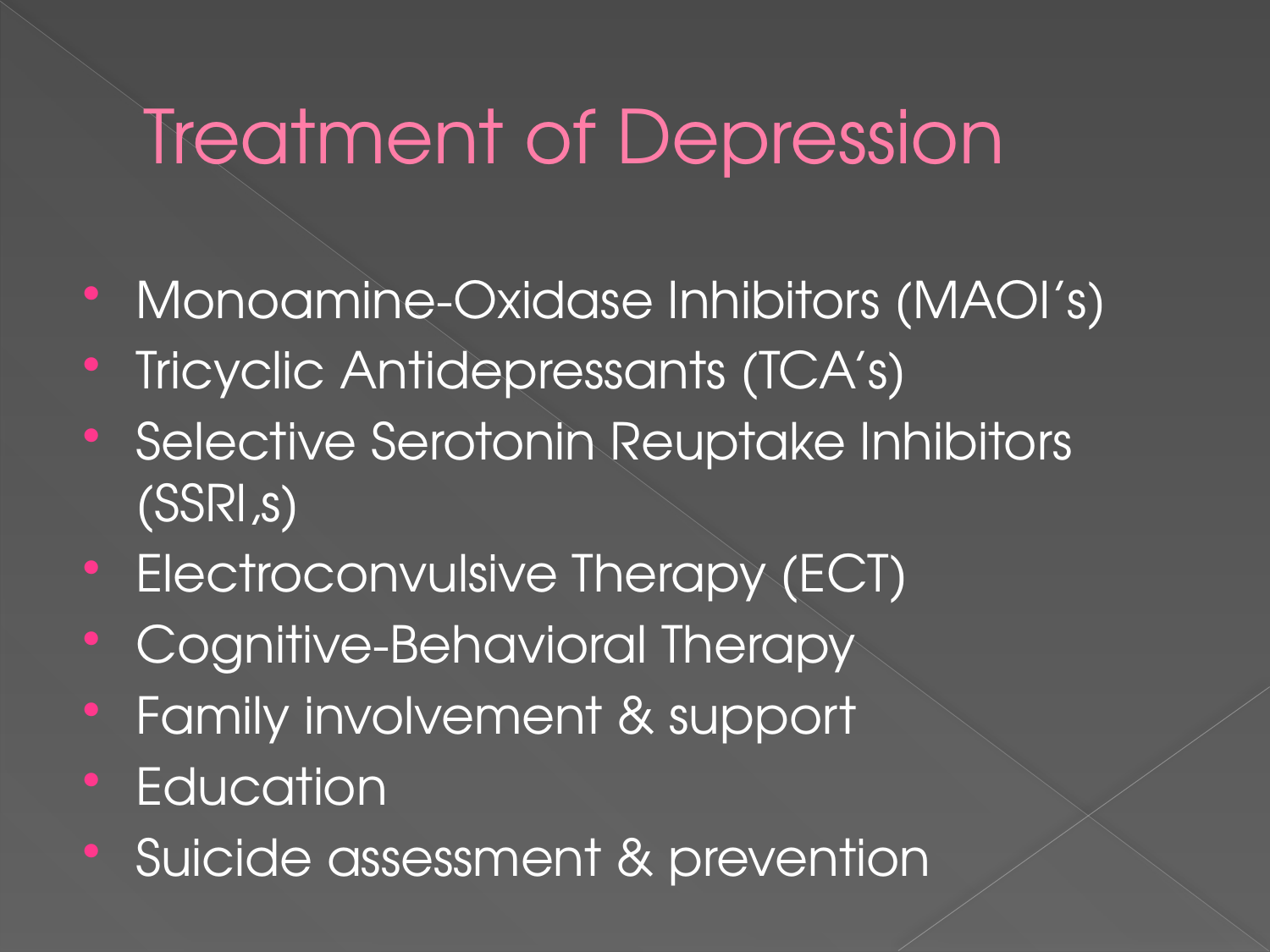

# Treatment of Depression
Monoamine-Oxidase Inhibitors (MAOI’s)
Tricyclic Antidepressants (TCA’s)
Selective Serotonin Reuptake Inhibitors (SSRI,s)
Electroconvulsive Therapy (ECT)
Cognitive-Behavioral Therapy
Family involvement & support
Education
Suicide assessment & prevention